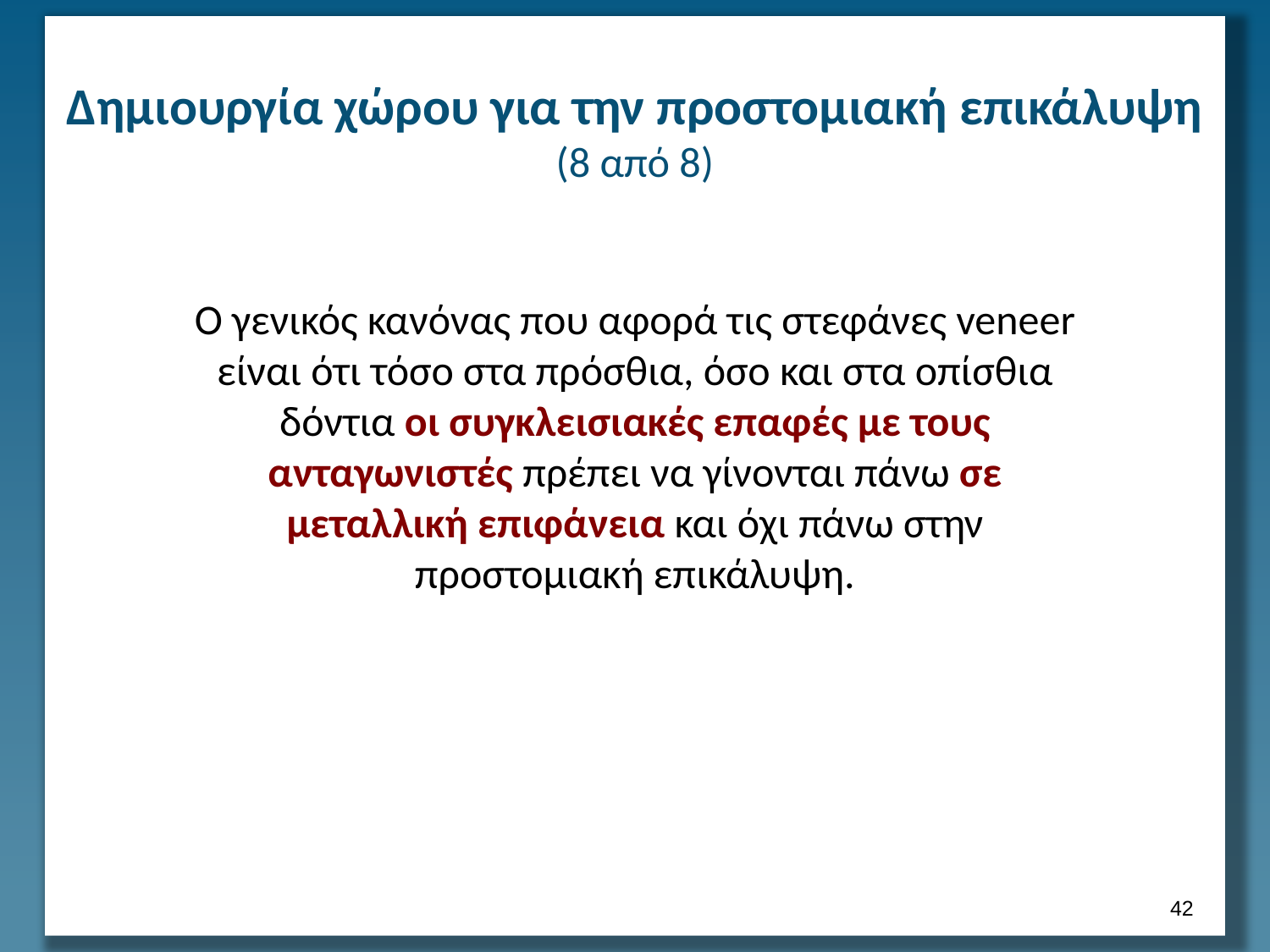

# Δημιουργία χώρου για την προστομιακή επικάλυψη (8 από 8)
Ο γενικός κανόνας που αφορά τις στεφάνες veneer είναι ότι τόσο στα πρόσθια, όσο και στα οπίσθια δόντια οι συγκλεισιακές επαφές με τους ανταγωνιστές πρέπει να γίνονται πάνω σε μεταλλική επιφάνεια και όχι πάνω στην προστομιακή επικάλυψη.
42